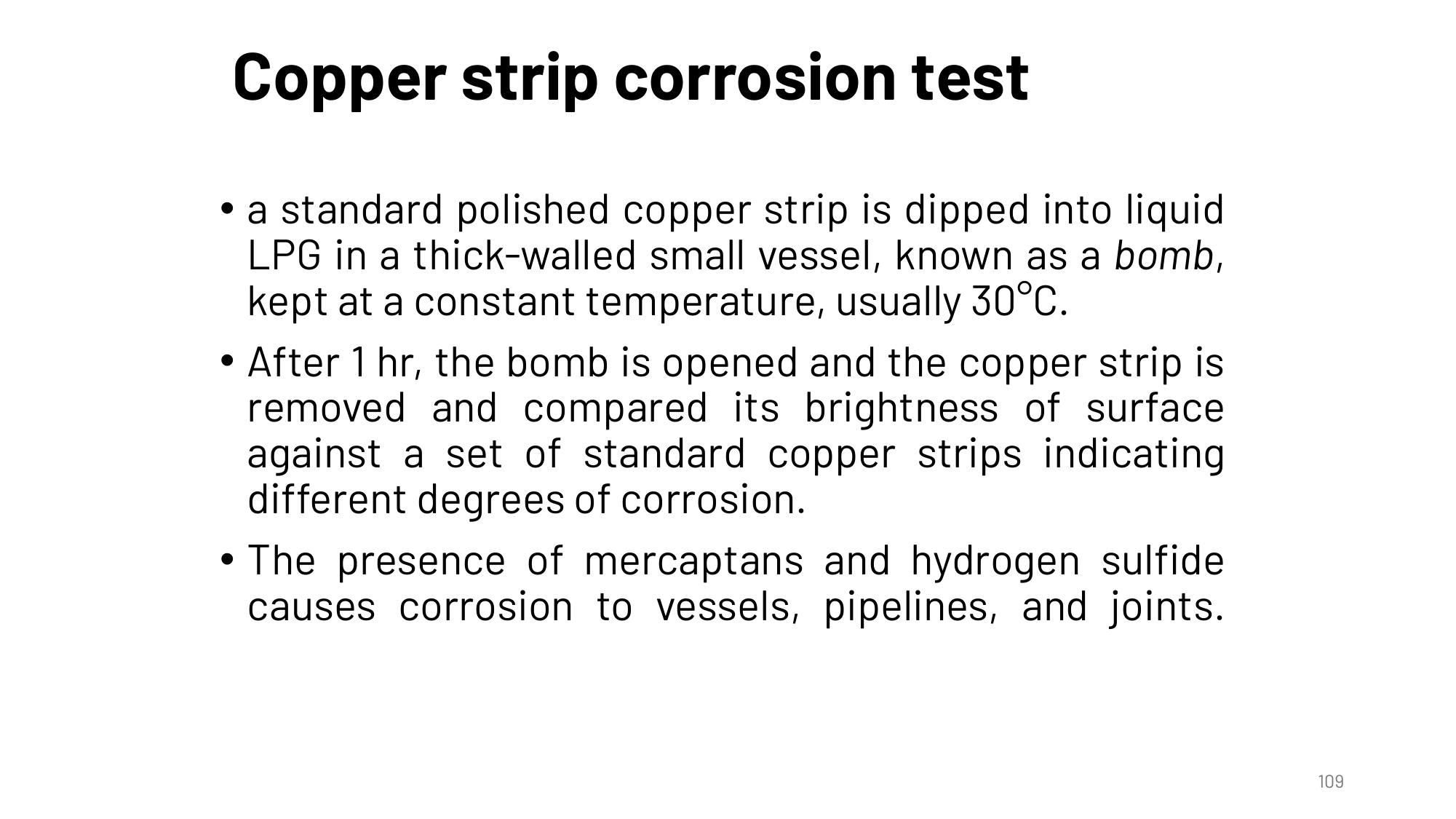

# Copper strip corrosion test
a standard polished copper strip is dipped into liquid LPG in a thick-walled small vessel, known as a bomb, kept at a constant temperature, usually 30°C.
After 1 hr, the bomb is opened and the copper strip is removed and compared its brightness of surface against a set of standard copper strips indicating different degrees of corrosion.
The presence of mercaptans and hydrogen sulfide causes corrosion to vessels, pipelines, and joints.
109